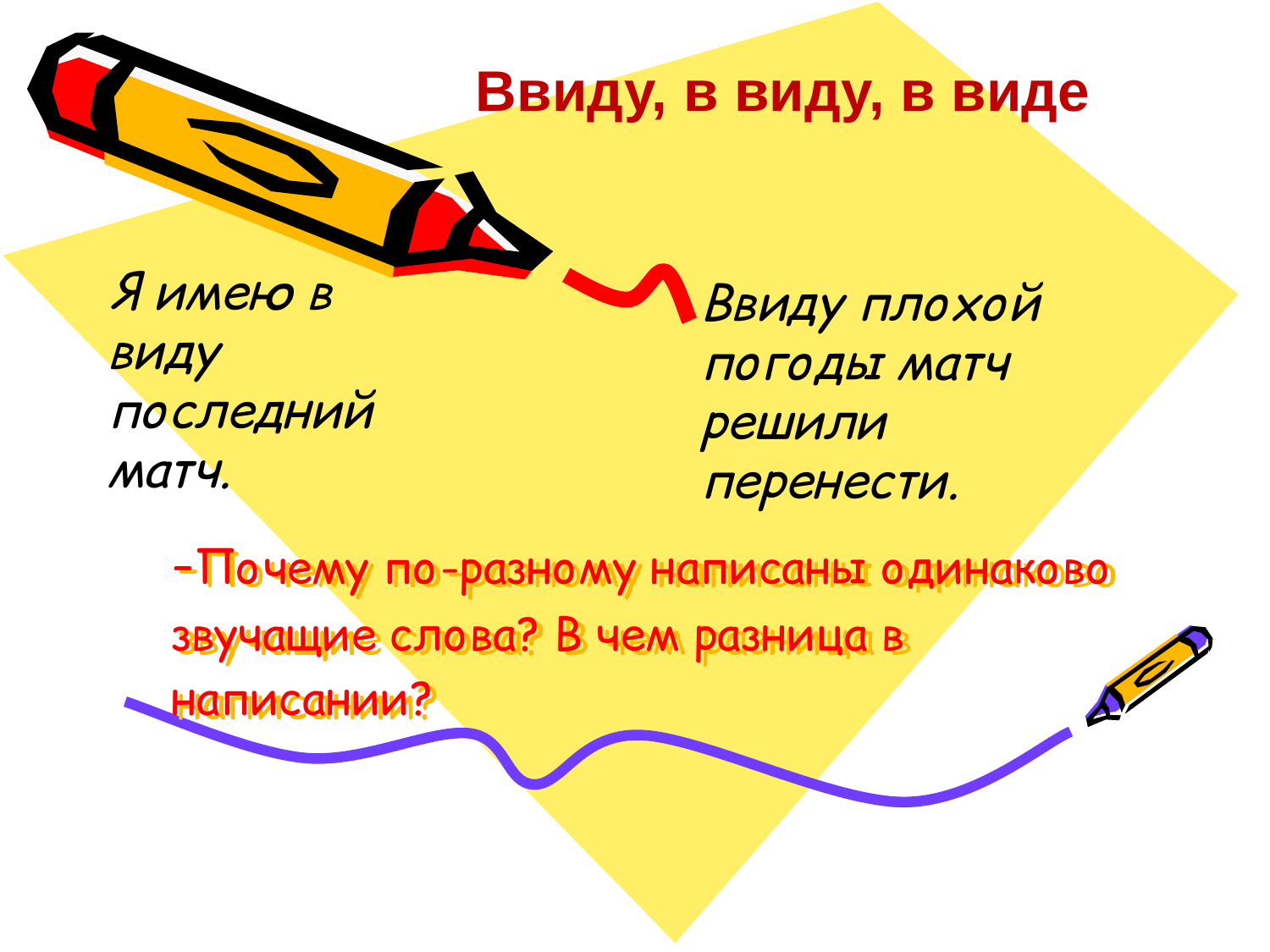

Ввиду, в виду, в виде
Я имею в виду последний матч.
Ввиду плохой погоды матч решили перенести.
# -Почему по-разному написаны одинаково звучащие слова? В чем разница в написании?